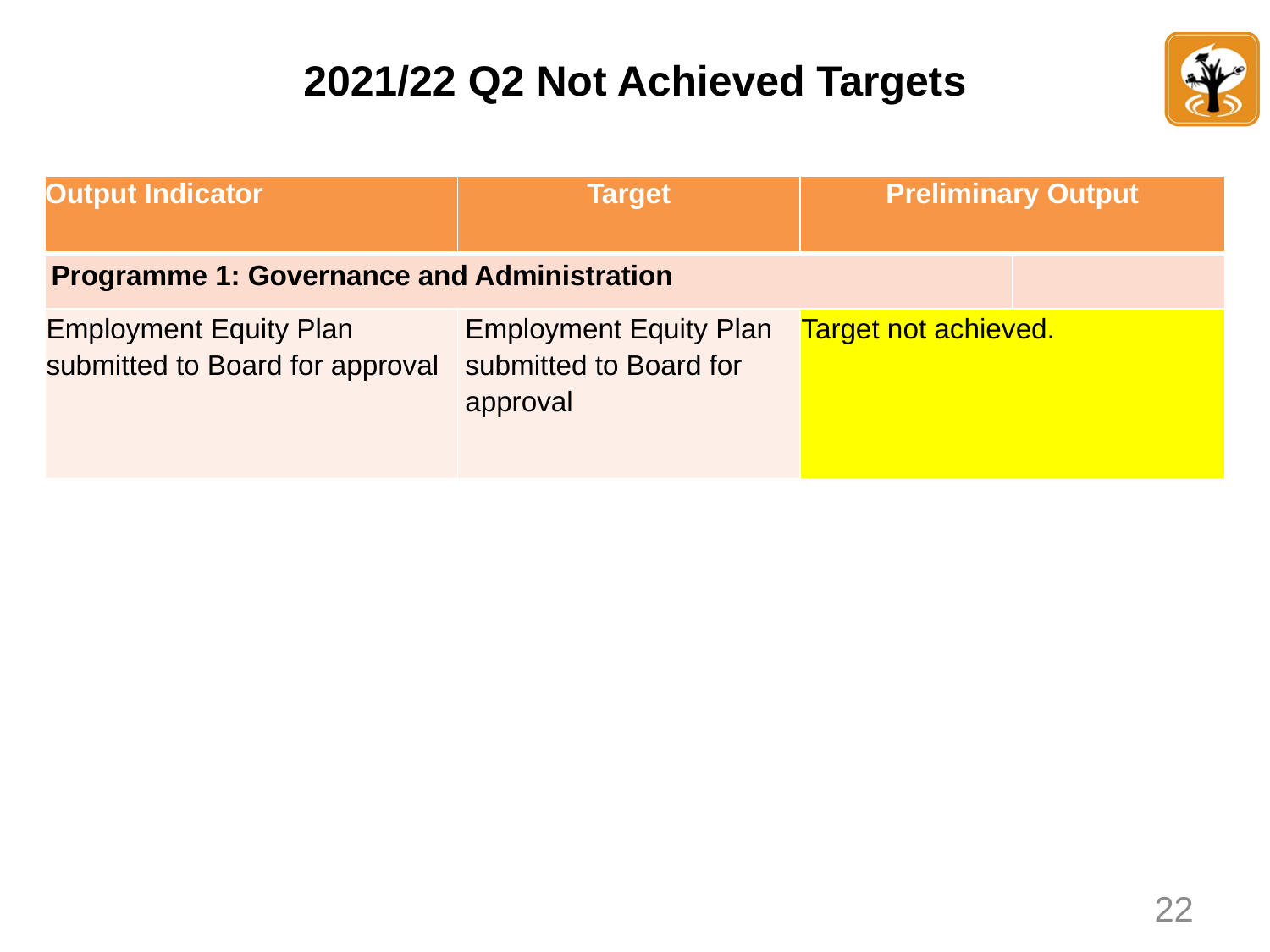

# 2021/22 Q2 Not Achieved Targets
| Output Indicator | Target | Preliminary Output |  |
| --- | --- | --- | --- |
| Programme 1: Governance and Administration |  |  |  |
| Employment Equity Plan submitted to Board for approval | Employment Equity Plan submitted to Board for approval | Target not achieved. |  |
22